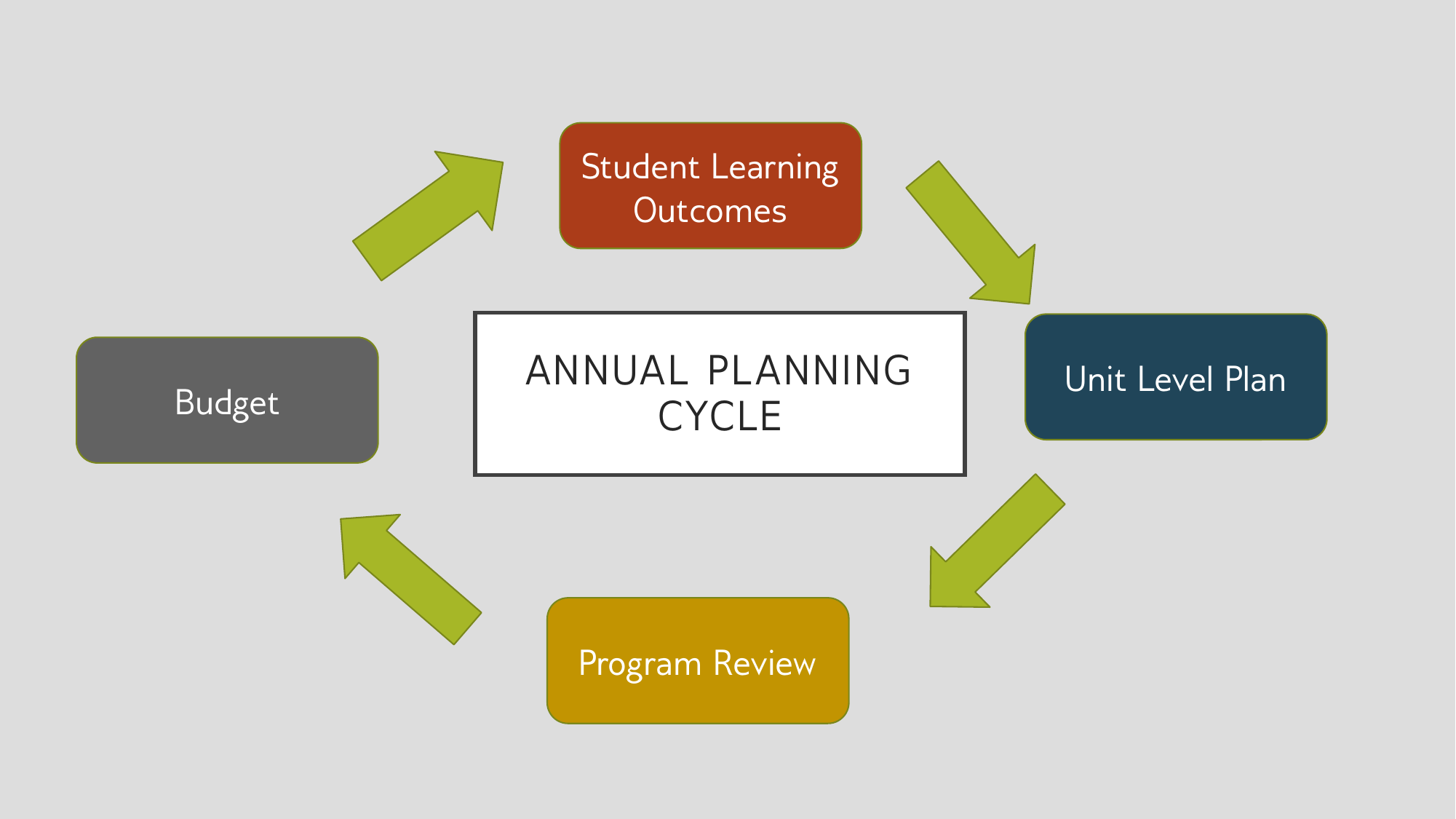

Student Learning Outcomes

# Annual Planning Cycle
Unit Level Plan
Budget

Program Review